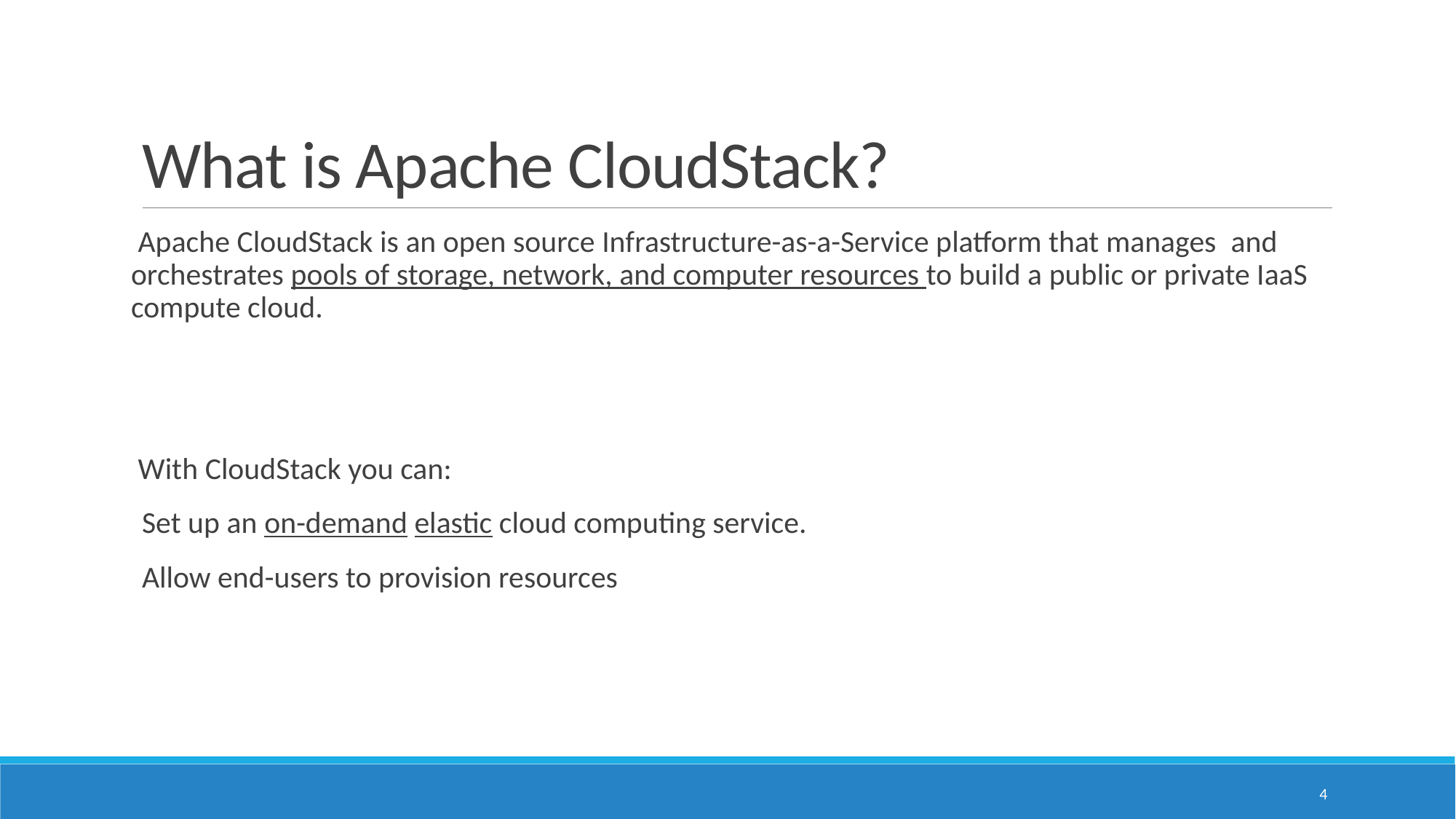

# What is Apache CloudStack?
 Apache CloudStack is an open source Infrastructure-as-a-Service platform that manages  and orchestrates pools of storage, network, and computer resources to build a public or private IaaS compute cloud.

 With CloudStack you can:
Set up an on-demand elastic cloud computing service.
Allow end-users to provision resources

4